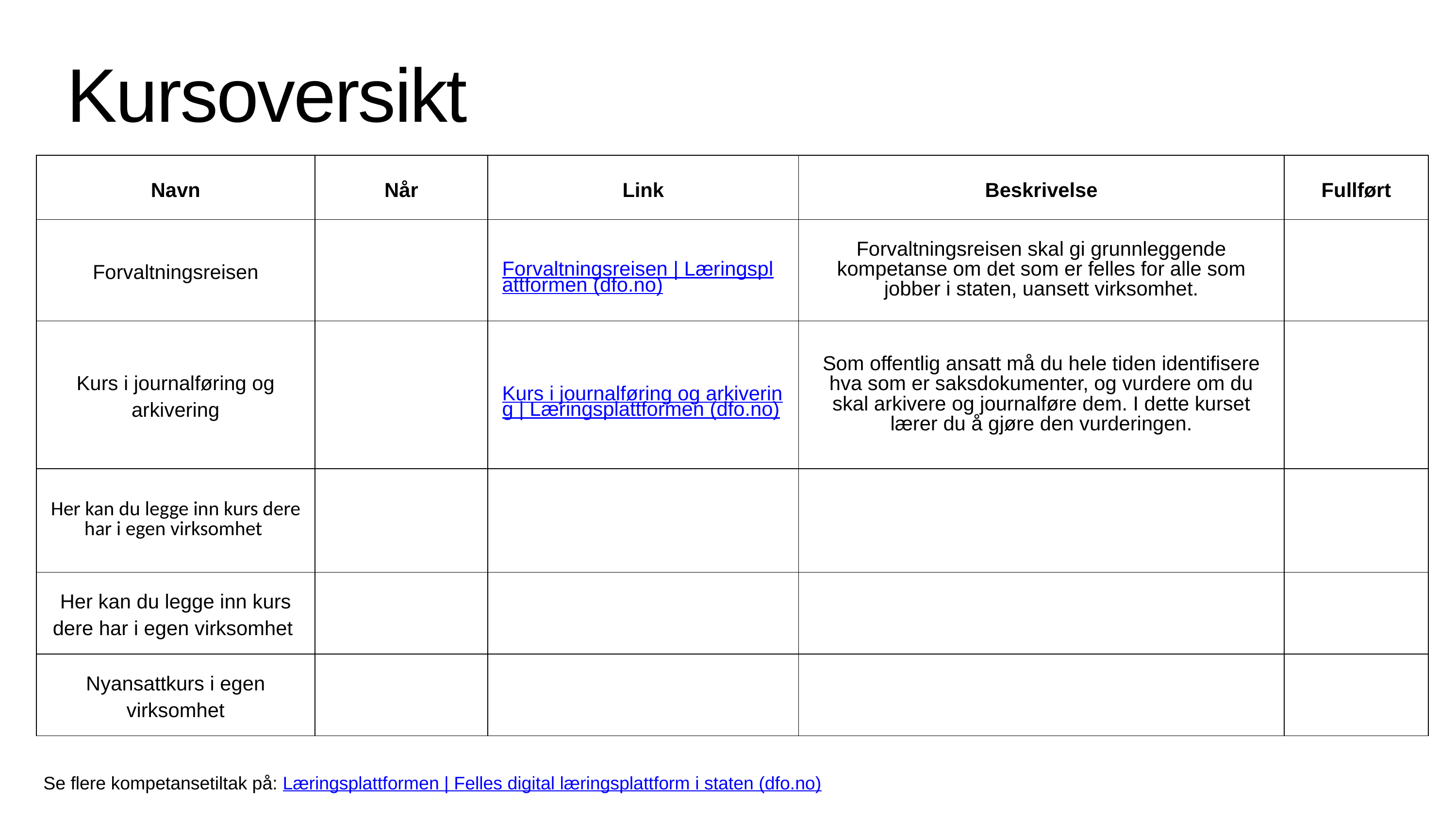

Kursoversikt
| Navn | Når | Link | Beskrivelse | Fullført |
| --- | --- | --- | --- | --- |
| Forvaltningsreisen |  | Forvaltningsreisen | Læringsplattformen (dfo.no) | Forvaltningsreisen skal gi grunnleggende kompetanse om det som er felles for alle som jobber i staten, uansett virksomhet. |  |
| Kurs i journalføring og arkivering |  | Kurs i journalføring og arkivering | Læringsplattformen (dfo.no) | Som offentlig ansatt må du hele tiden identifisere hva som er saksdokumenter, og vurdere om du skal arkivere og journalføre dem. I dette kurset lærer du å gjøre den vurderingen. |  |
| Her kan du legge inn kurs dere har i egen virksomhet |  |  |  |  |
| Her kan du legge inn kurs dere har i egen virksomhet |  |  |  |  |
| Nyansattkurs i egen virksomhet |  |  |  |  |
Se flere kompetansetiltak på: Læringsplattformen | Felles digital læringsplattform i staten (dfo.no)